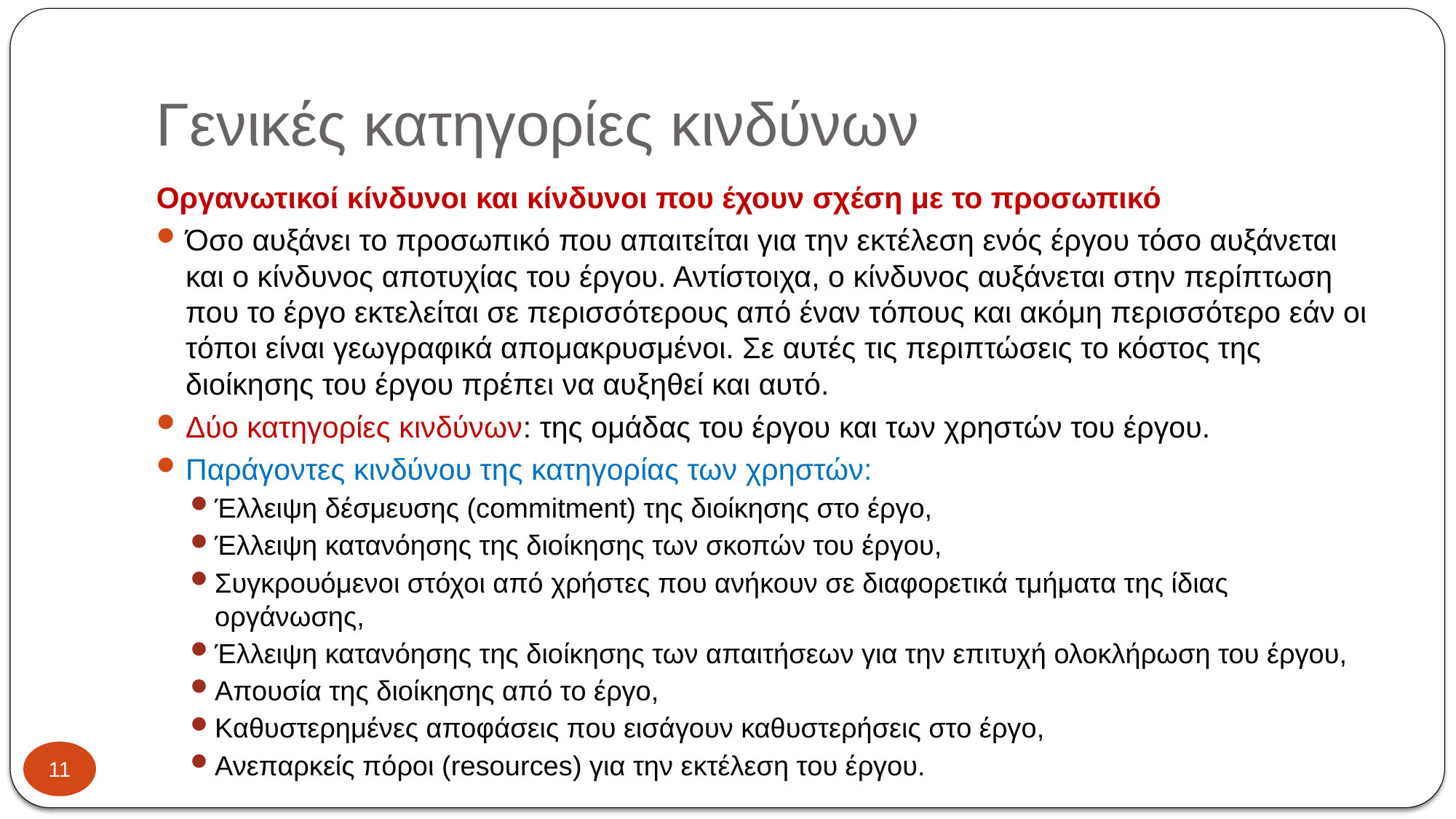

# Γενικές κατηγορίες κινδύνων
Οργανωτικοί κίνδυνοι και κίνδυνοι που έχουν σχέση με το προσωπικό
Όσο αυξάνει το προσωπικό που απαιτείται για την εκτέλεση ενός έργου τόσο αυξάνεται και ο κίνδυνος αποτυχίας του έργου. Αντίστοιχα, ο κίνδυνος αυξάνεται στην περίπτωση που το έργο εκτελείται σε περισσότερους από έναν τόπους και ακόμη περισσότερο εάν οι τόποι είναι γεωγραφικά απομακρυσμένοι. Σε αυτές τις περιπτώσεις το κόστος της διοίκησης του έργου πρέπει να αυξηθεί και αυτό.
Δύο κατηγορίες κινδύνων: της ομάδας του έργου και των χρηστών του έργου.
Παράγοντες κινδύνου της κατηγορίας των χρηστών:
Έλλειψη δέσμευσης (commitment) της διοίκησης στο έργο,
Έλλειψη κατανόησης της διοίκησης των σκοπών του έργου,
Συγκρουόμενοι στόχοι από χρήστες που ανήκουν σε διαφορετικά τμήματα της ίδιας οργάνωσης,
Έλλειψη κατανόησης της διοίκησης των απαιτήσεων για την επιτυχή ολοκλήρωση του έργου,
Απουσία της διοίκησης από το έργο,
Καθυστερημένες αποφάσεις που εισάγουν καθυστερήσεις στο έργο,
Ανεπαρκείς πόροι (resources) για την εκτέλεση του έργου.

11